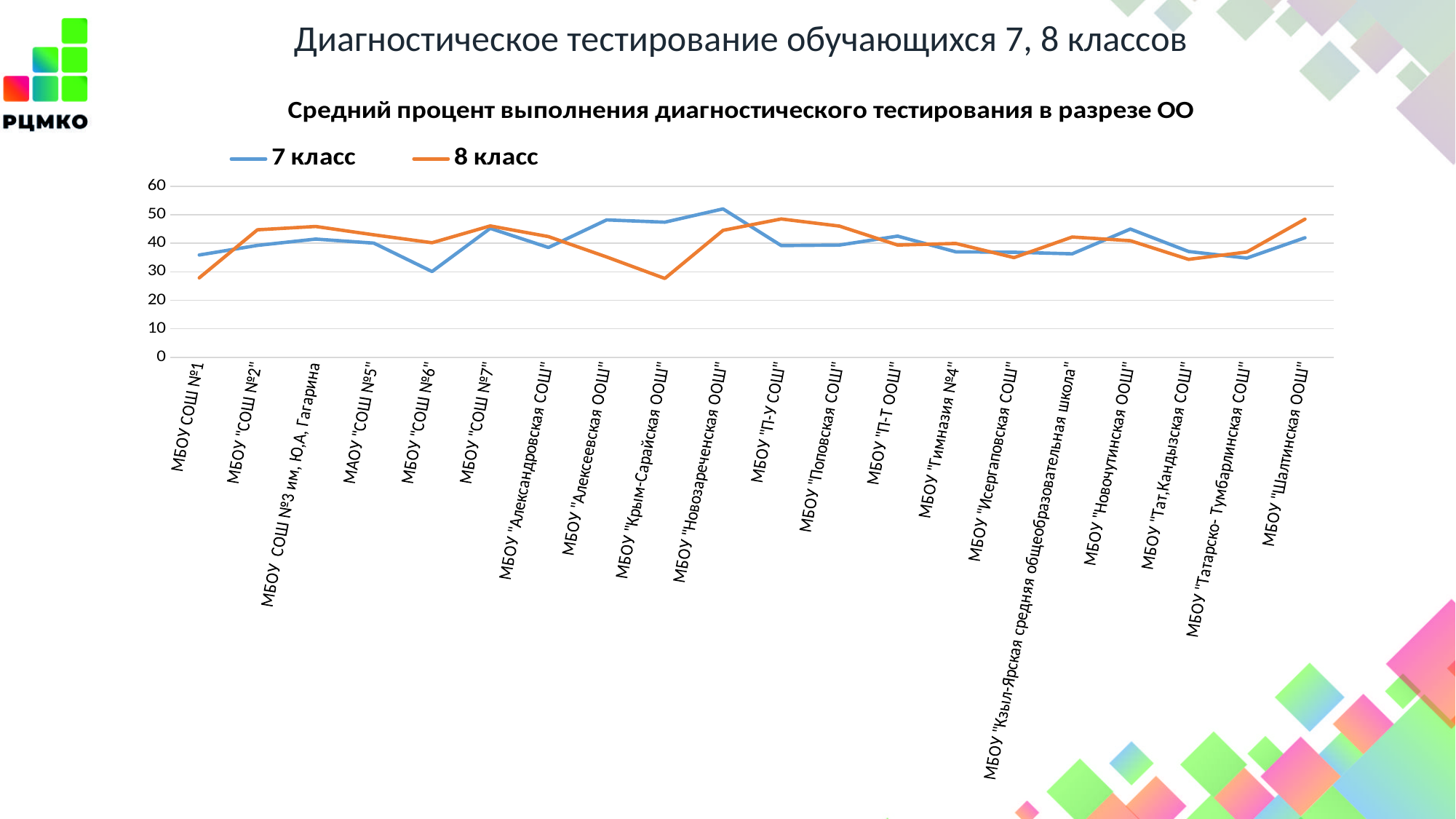

Диагностическое тестирование обучающихся 7, 8 классов

### Chart: Средний процент выполнения диагностического тестирования в разрезе ОО

| Category | 7 класс | 8 класс |
|---|---|---|
| МБОУ СОШ №1 | 35.87 | 27.85 |
| МБОУ "СОШ №2" | 39.25 | 44.72 |
| МБОУ  СОШ №3 им, Ю,А, Гагарина | 41.46 | 45.87 |
| МАОУ "СОШ №5" | 40.03 | 42.95 |
| МБОУ "СОШ №6" | 30.07 | 40.17 |
| МБОУ "СОШ №7" | 45.22 | 46.08 |
| МБОУ "Александровская СОШ" | 38.5 | 42.33 |
| МБОУ "Алексеевская ООШ" | 48.18 | 35.18 |
| МБОУ "Крым-Сарайская ООШ" | 47.38 | 27.64 |
| МБОУ "Новозареченская ООШ" | 52.05 | 44.53 |
| МБОУ "П-У СОШ" | 39.18 | 48.51 |
| МБОУ "Поповская СОШ" | 39.37 | 46.02 |
| МБОУ "П-Т ООШ" | 42.5 | 39.36 |
| МБОУ "Гимназия №4" | 36.97 | 39.91 |
| МБОУ "Исергаповская СОШ" | 36.83 | 34.96 |
| МБОУ "Кзыл-Ярская средняя общеобразовательная школа" | 36.28 | 42.19 |
| МБОУ "Новочутинская ООШ" | 44.97 | 40.88 |
| МБОУ "Тат,Кандызская СОШ" | 37.09 | 34.34 |
| МБОУ "Татарско- Тумбарлинская СОШ" | 34.79 | 36.92 |
| МБОУ "Шалтинская ООШ" | 41.92 | 48.46 |